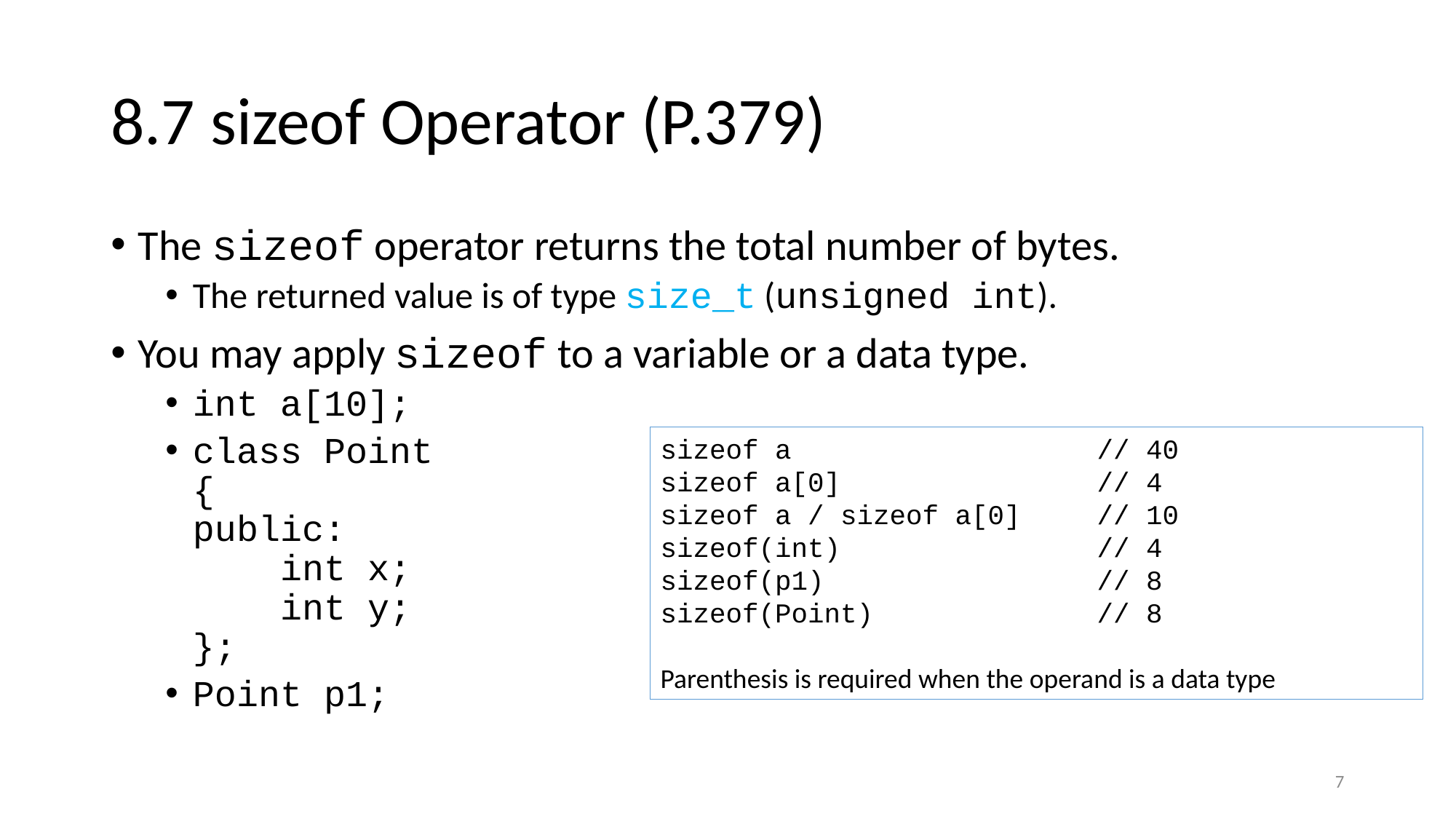

# 8.7 sizeof Operator (P.379)
The sizeof operator returns the total number of bytes.
The returned value is of type size_t (unsigned int).
You may apply sizeof to a variable or a data type.
int a[10];
class Point
{
public:
    int x;
    int y;
};
Point p1;

sizeof a 			// 40
sizeof a[0]			// 4
sizeof a / sizeof a[0]	// 10
sizeof(int)			// 4
sizeof(p1)    		// 8
sizeof(Point) 		// 8

Parenthesis is required when the operand is a data type
7